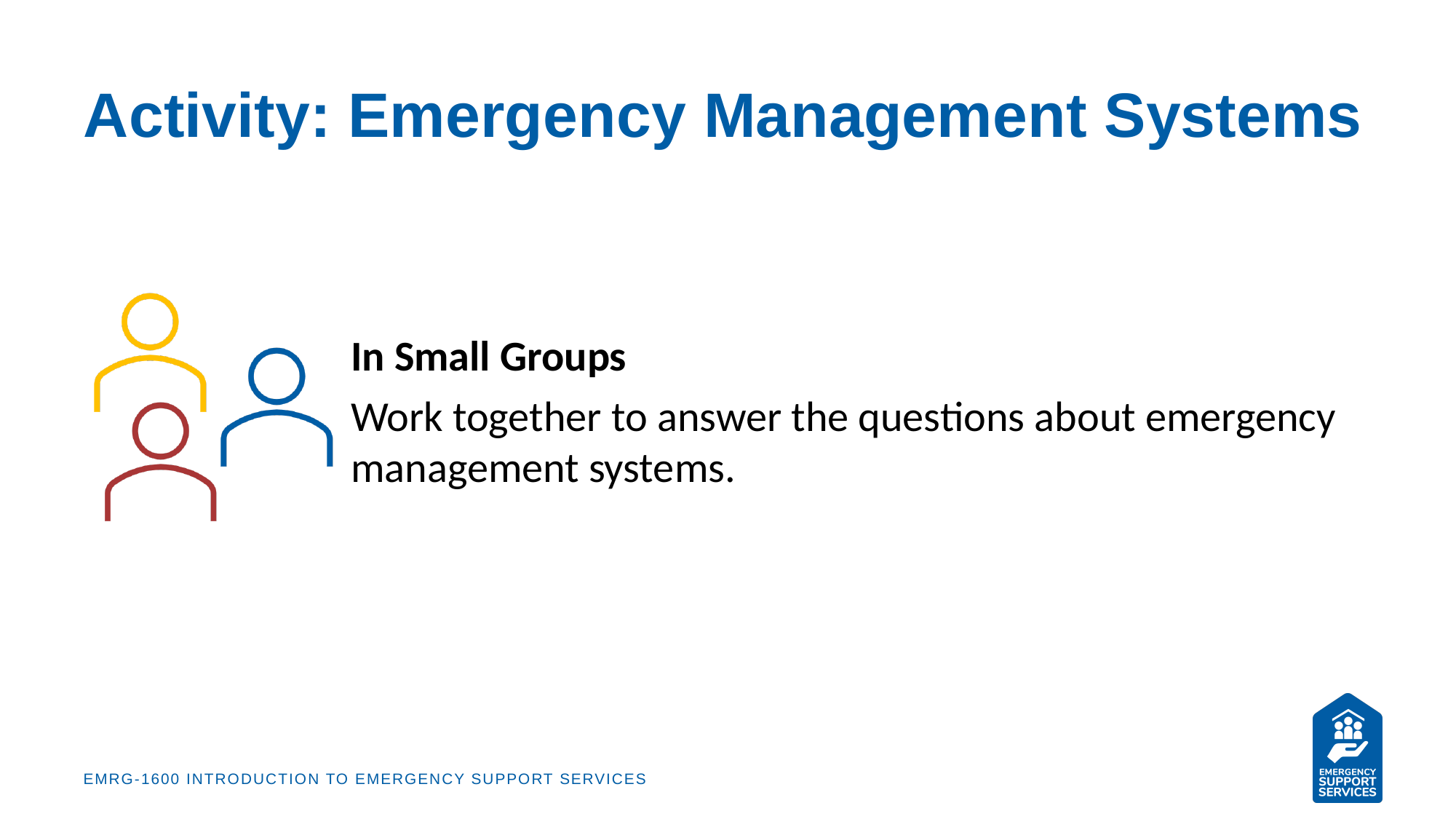

# Activity: Emergency Management Systems
In Small Groups
Work together to answer the questions about emergency management systems.